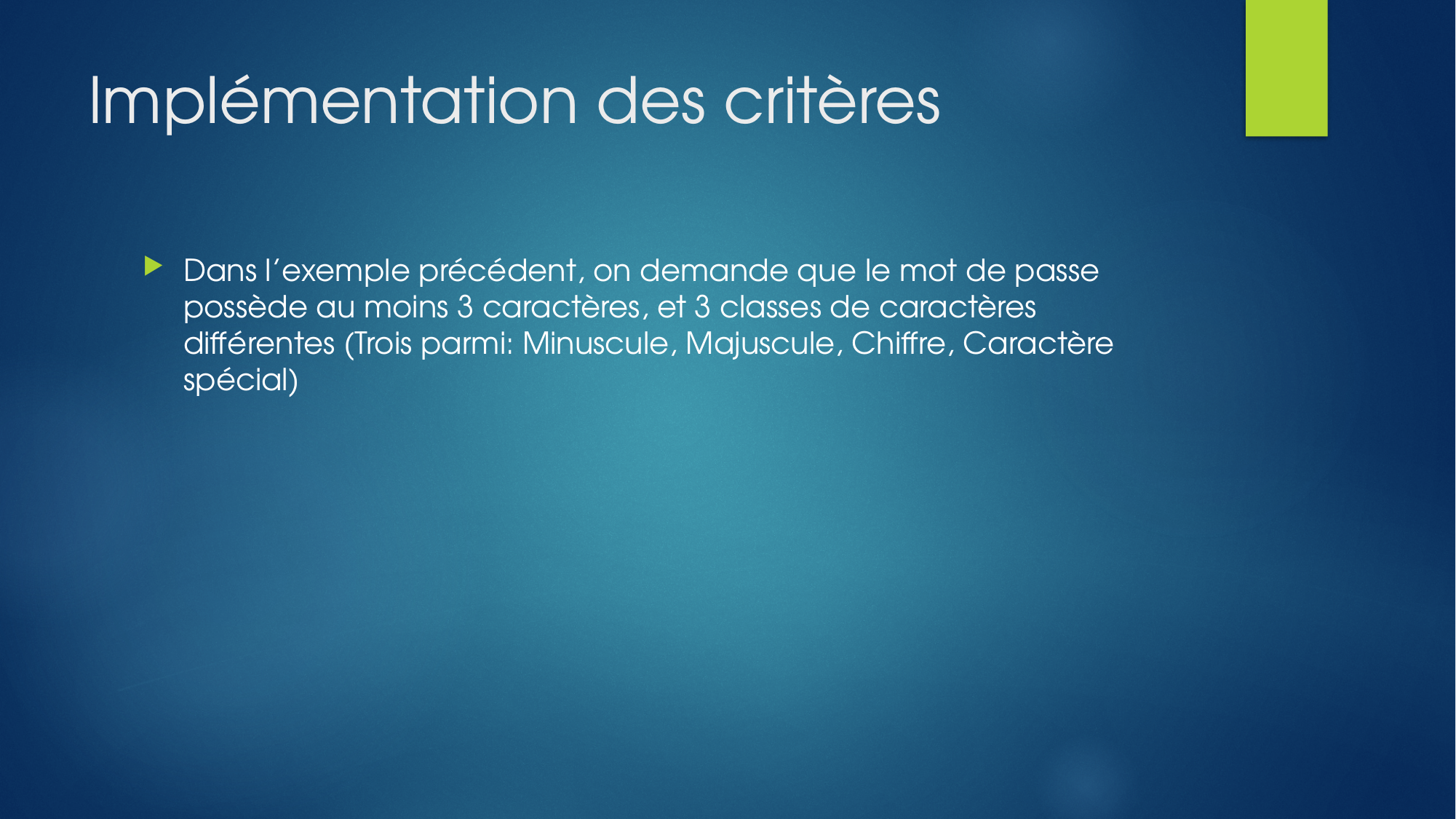

# Implémentation des critères
Dans l’exemple précédent, on demande que le mot de passe possède au moins 3 caractères, et 3 classes de caractères différentes (Trois parmi: Minuscule, Majuscule, Chiffre, Caractère spécial)